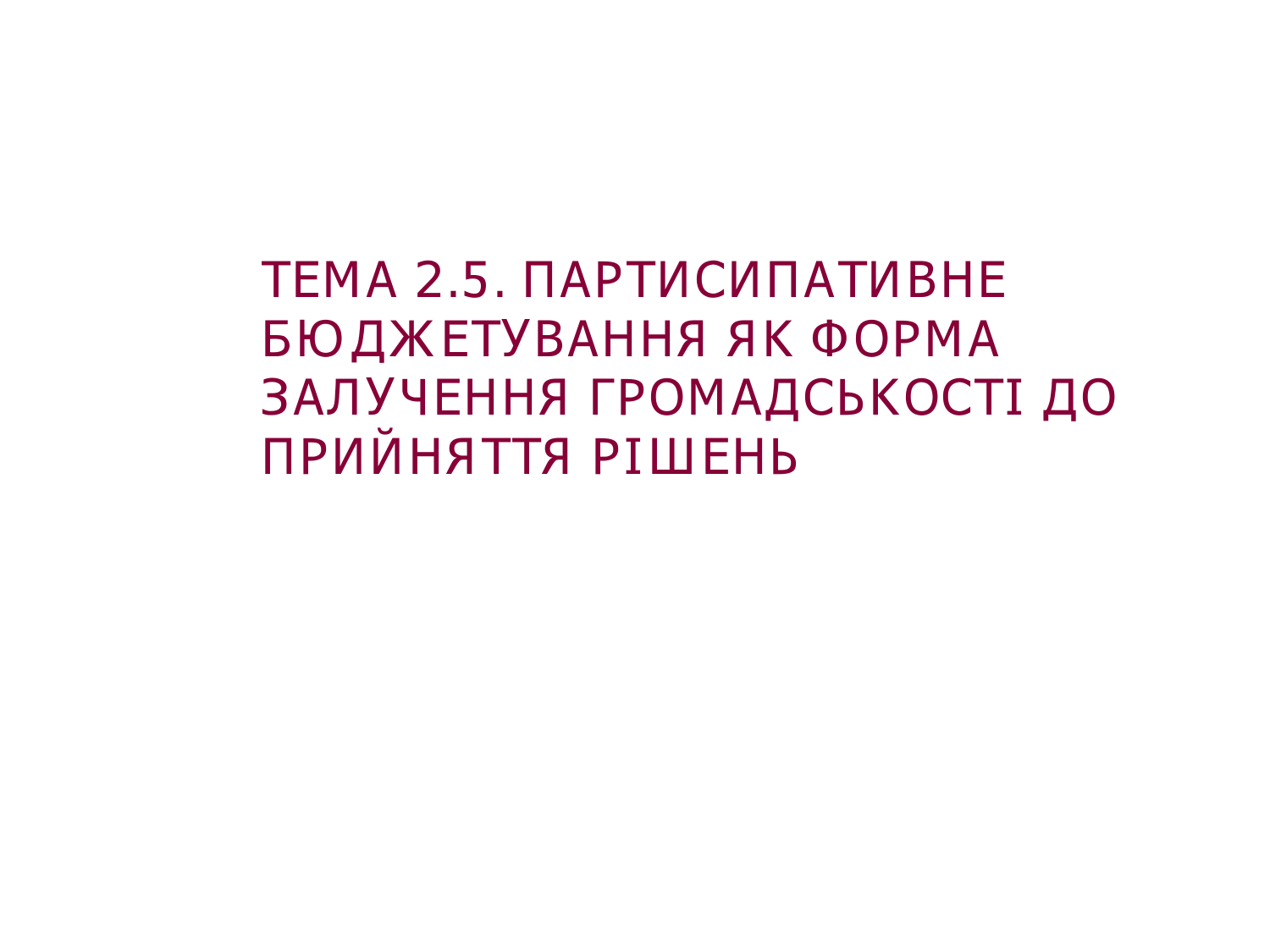

Тема 2.5. ПАРТИСИПАТИВНЕ  БЮДЖЕТУВАННЯ ЯК ФОРМА ЗАЛУЧЕННЯ ГРОМАДСЬКОСТІ ДО ПРИЙНЯТТЯ РІШЕНЬ